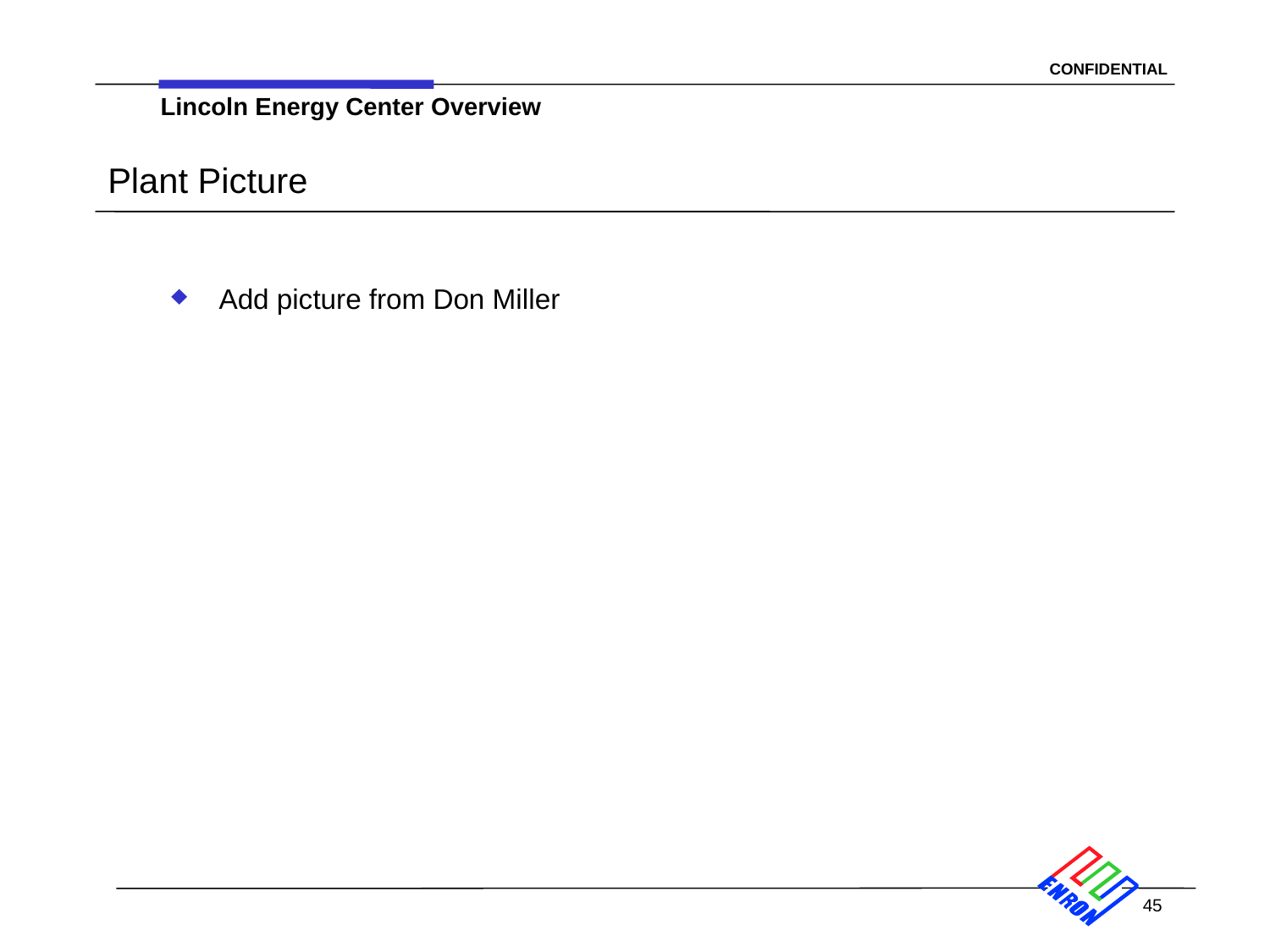

45
Lincoln Energy Center Overview
# Plant Picture
Add picture from Don Miller